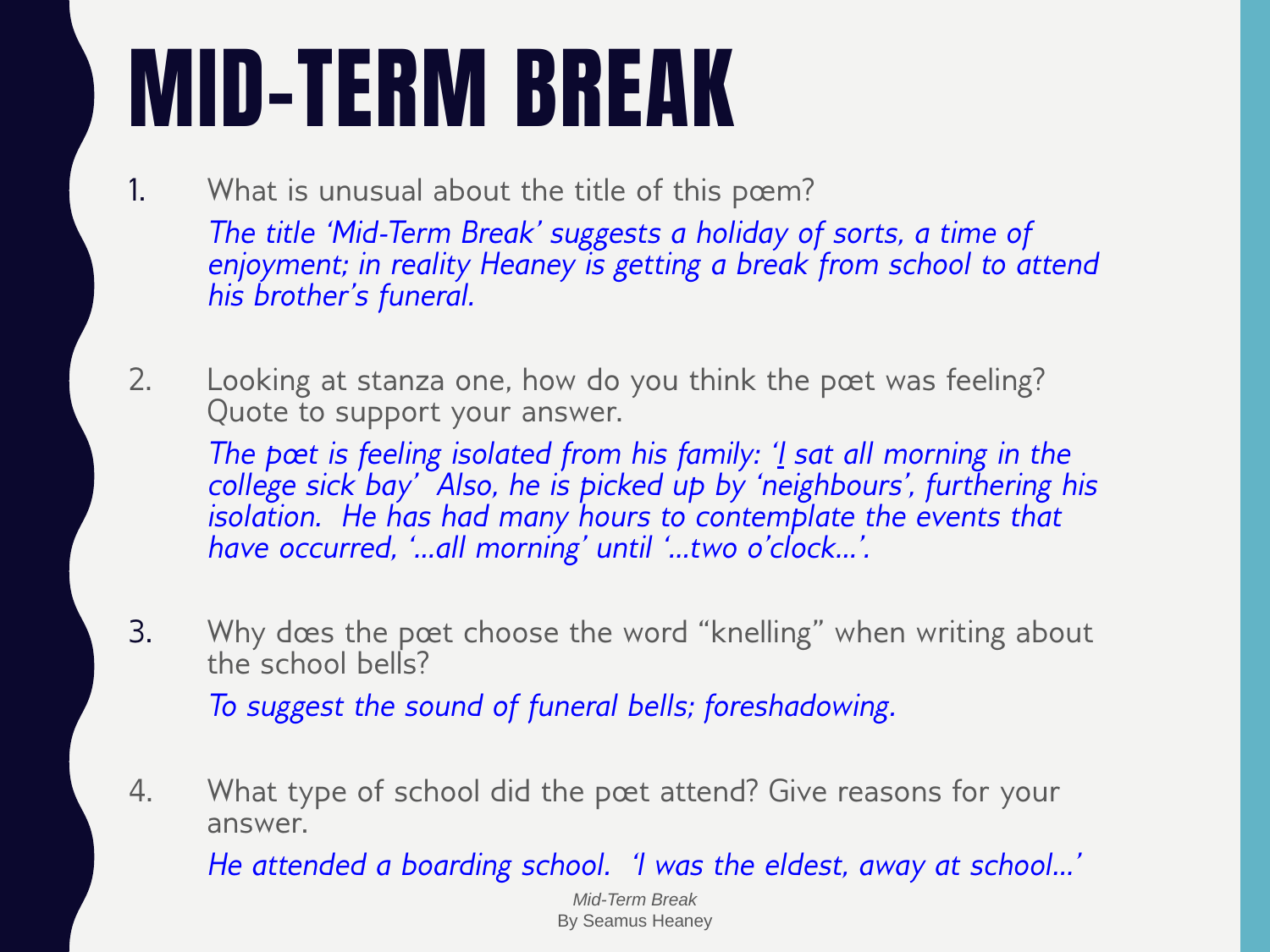

# Mid-Term Break
What is unusual about the title of this poem?
	The title ‘Mid-Term Break’ suggests a holiday of sorts, a time of enjoyment; in reality Heaney is getting a break from school to attend his brother’s funeral.

2.	Looking at stanza one, how do you think the poet was feeling? Quote to support your answer.
	The poet is feeling isolated from his family: ‘I sat all morning in the college sick bay’  Also, he is picked up by ‘neighbours’, furthering his isolation.  He has had many hours to contemplate the events that have occurred, ‘…all morning’ until ‘…two o’clock…’.

Why does the poet choose the word “knelling” when writing about the school bells?
	To suggest the sound of funeral bells; foreshadowing.

4.	What type of school did the poet attend? Give reasons for your answer.
	He attended a boarding school.  ‘I was the eldest, away at school…’
Mid-Term Break
By Seamus Heaney